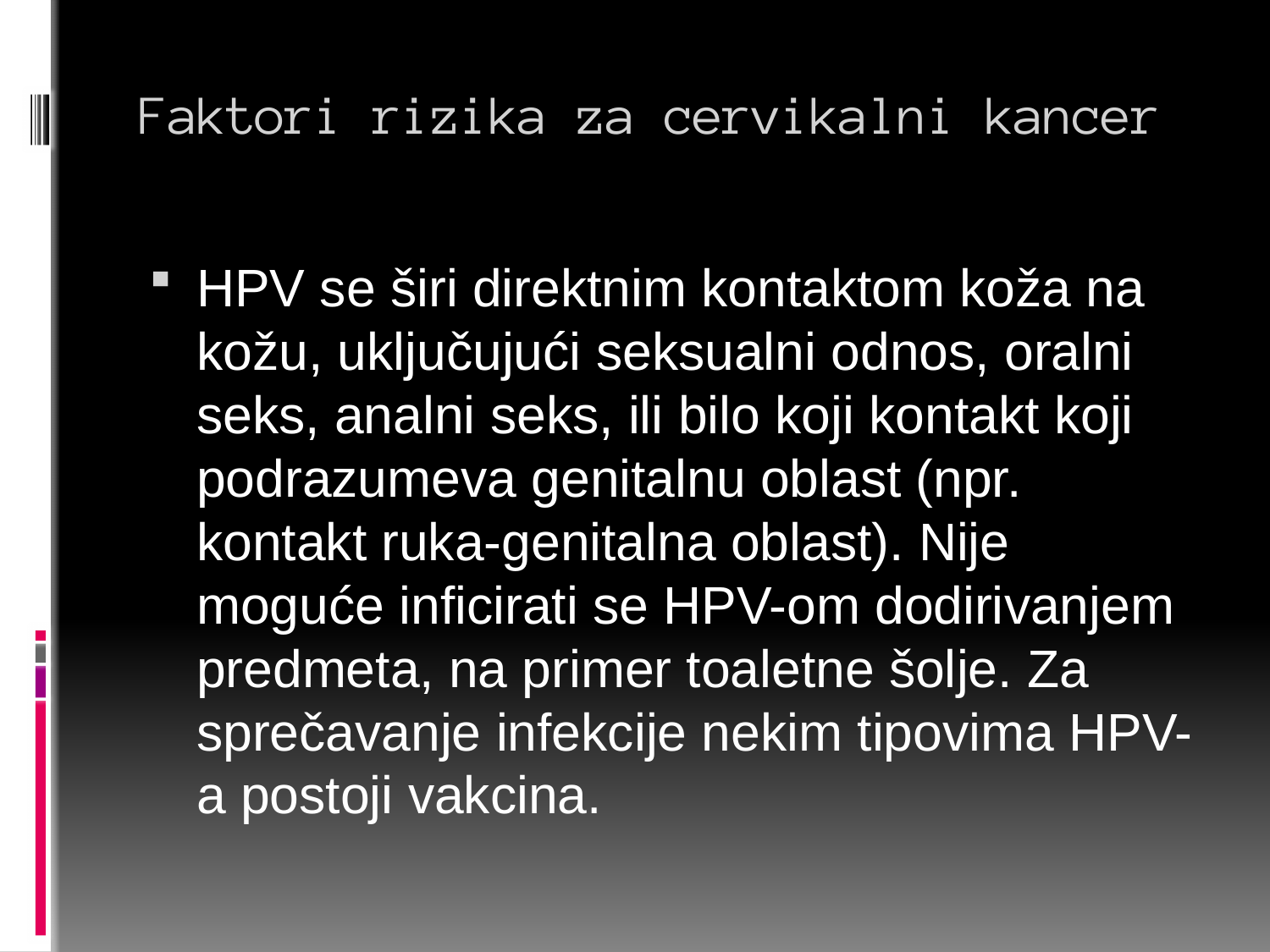

# Faktori rizika za cervikalni kancer
HPV se širi direktnim kontaktom koža na kožu, uključujući seksualni odnos, oralni seks, analni seks, ili bilo koji kontakt koji podrazumeva genitalnu oblast (npr. kontakt ruka-genitalna oblast). Nije moguće inficirati se HPV-om dodirivanjem predmeta, na primer toaletne šolje. Za sprečavanje infekcije nekim tipovima HPV-a postoji vakcina.